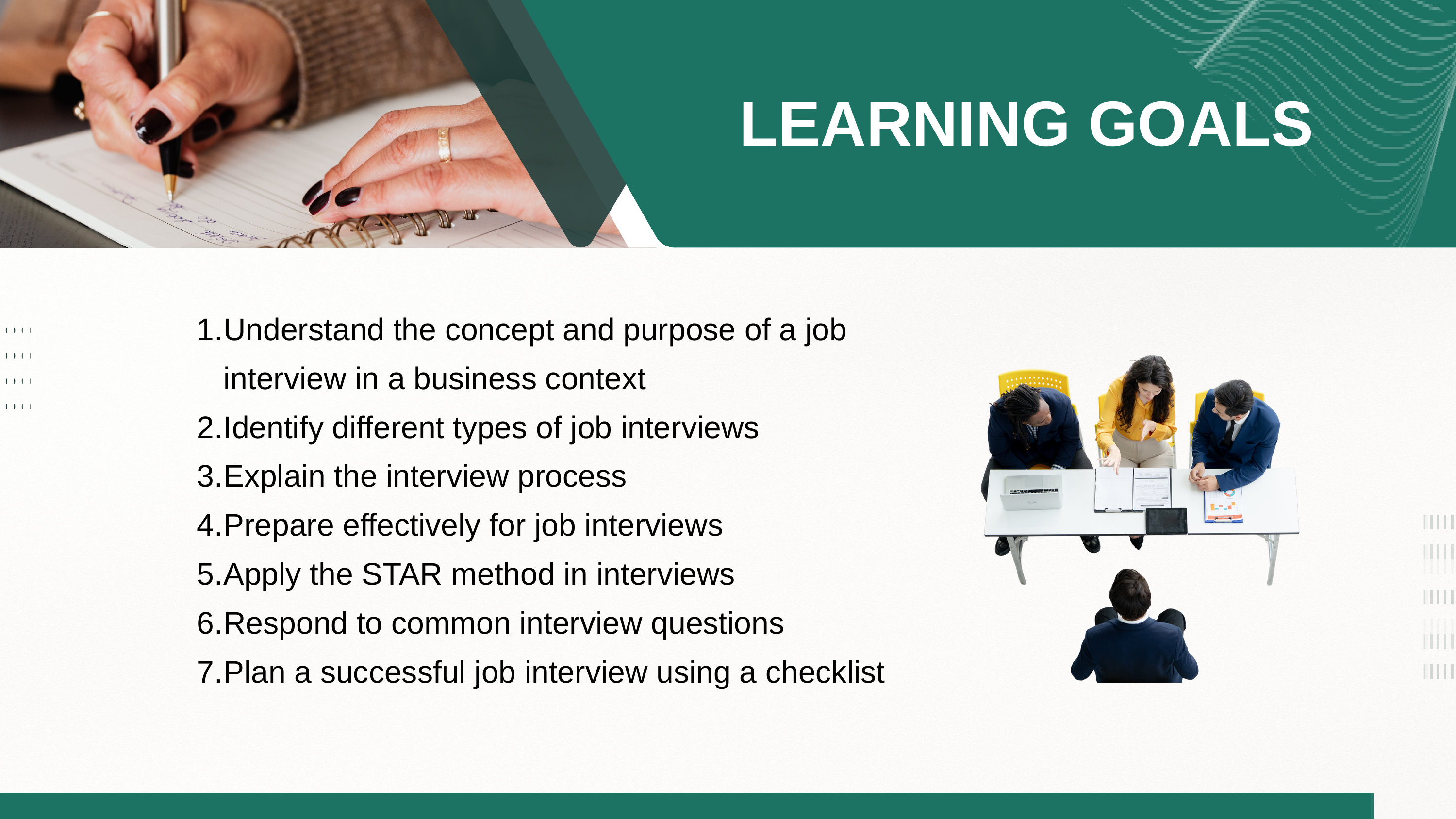

LEARNING GOALS
AGENDA
Understand the concept and purpose of a job interview in a business context
Identify different types of job interviews
Explain the interview process
Prepare effectively for job interviews
Apply the STAR method in interviews
Respond to common interview questions
Plan a successful job interview using a checklist